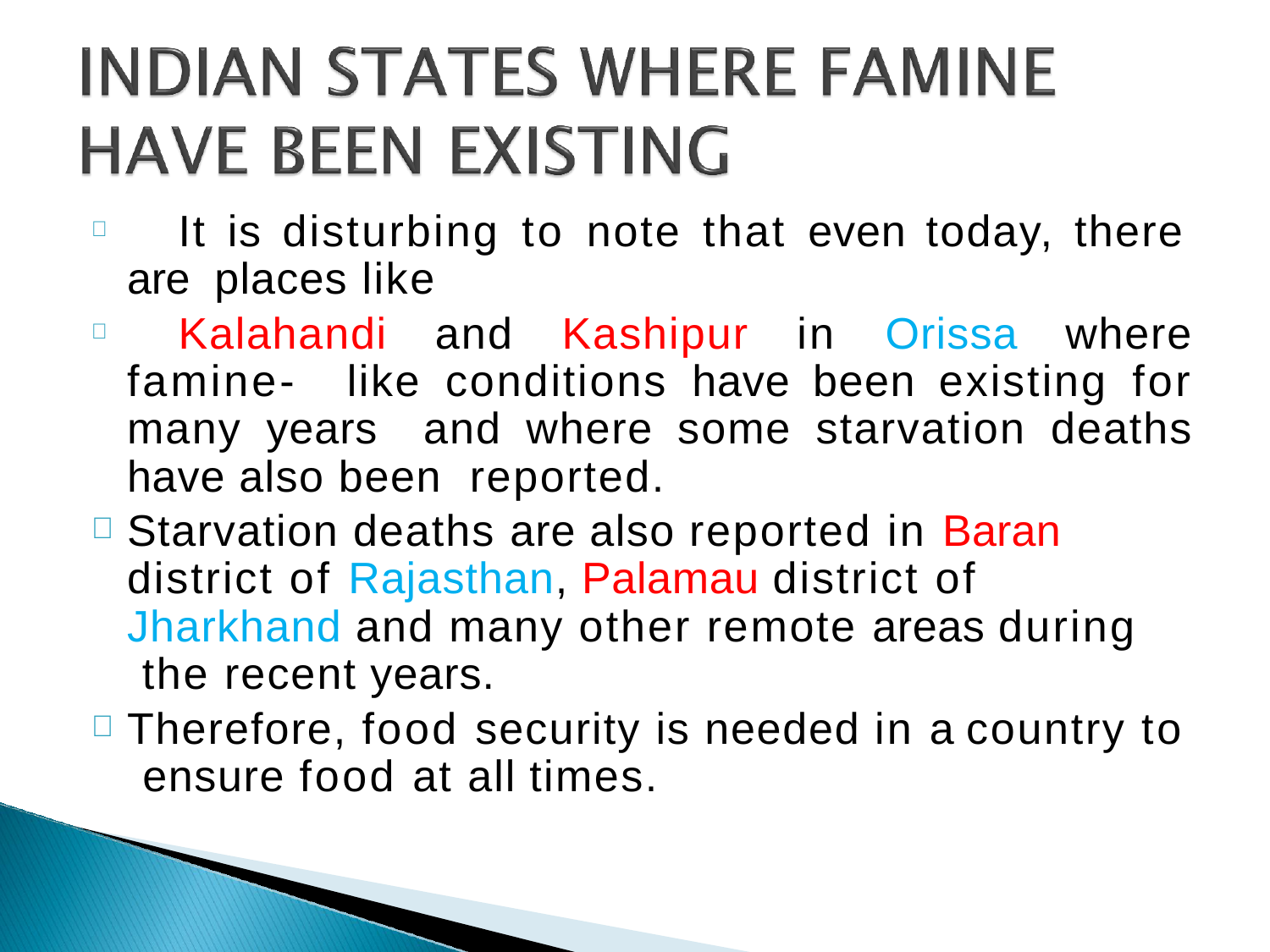

It is disturbing to note that even today, there are  places like
	Kalahandi and Kashipur in Orissa where famine-  like conditions have been existing for many years  and where some starvation deaths have also been  reported.
Starvation deaths are also reported in Baran  district of Rajasthan, Palamau district of  Jharkhand and many other remote areas during  the recent years.
Therefore, food security is needed in a country to  ensure food at all times.